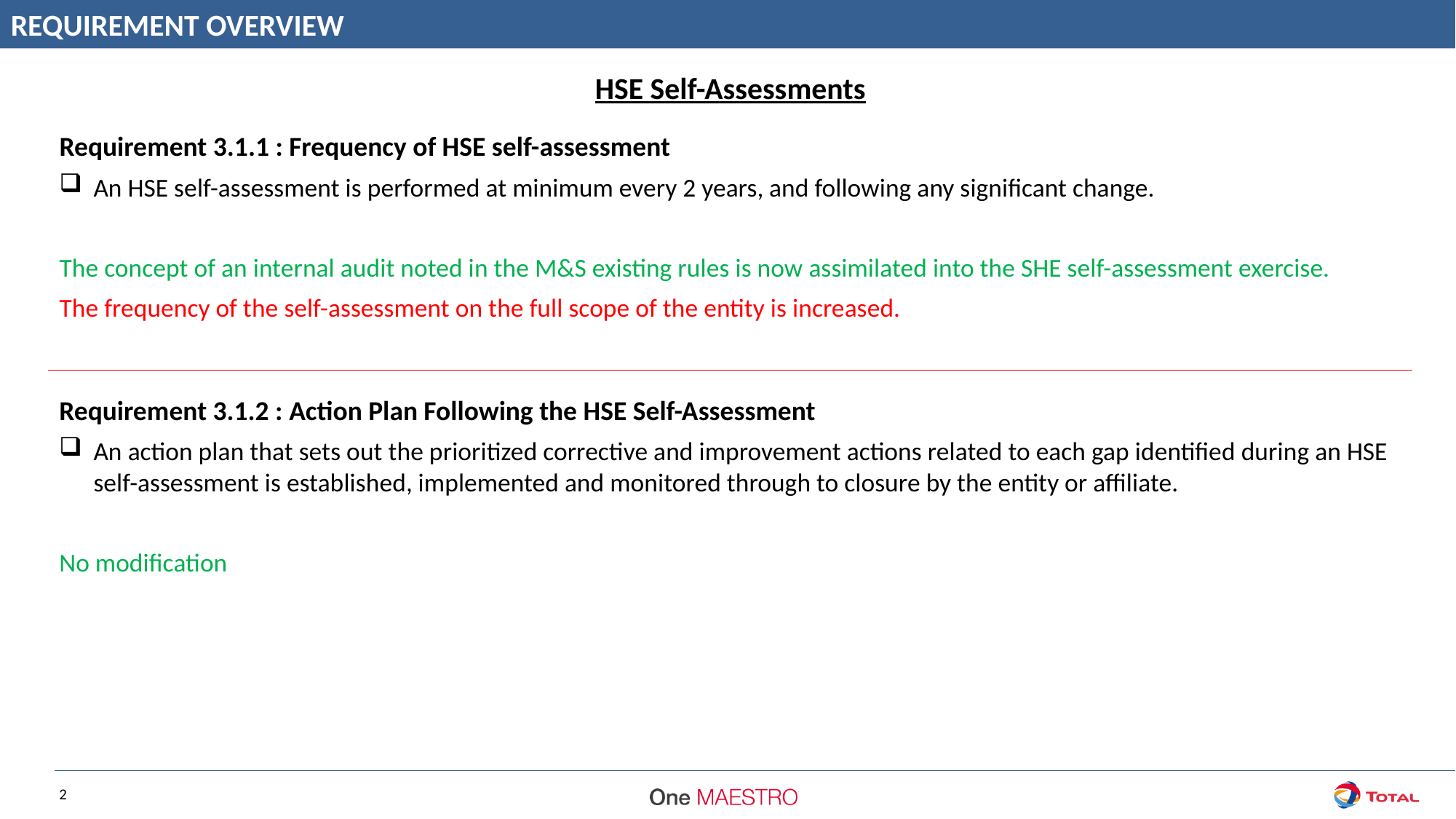

REQUIREMENT OVERVIEW
HSE Self-Assessments

Requirement 3.1.1 : Frequency of HSE self-assessment
An HSE self-assessment is performed at minimum every 2 years, and following any significant change.

The concept of an internal audit noted in the M&S existing rules is now assimilated into the SHE self-assessment exercise.
The frequency of the self-assessment on the full scope of the entity is increased.
Requirement 3.1.2 : Action Plan Following the HSE Self-Assessment
An action plan that sets out the prioritized corrective and improvement actions related to each gap identified during an HSE self-assessment is established, implemented and monitored through to closure by the entity or affiliate.

No modification